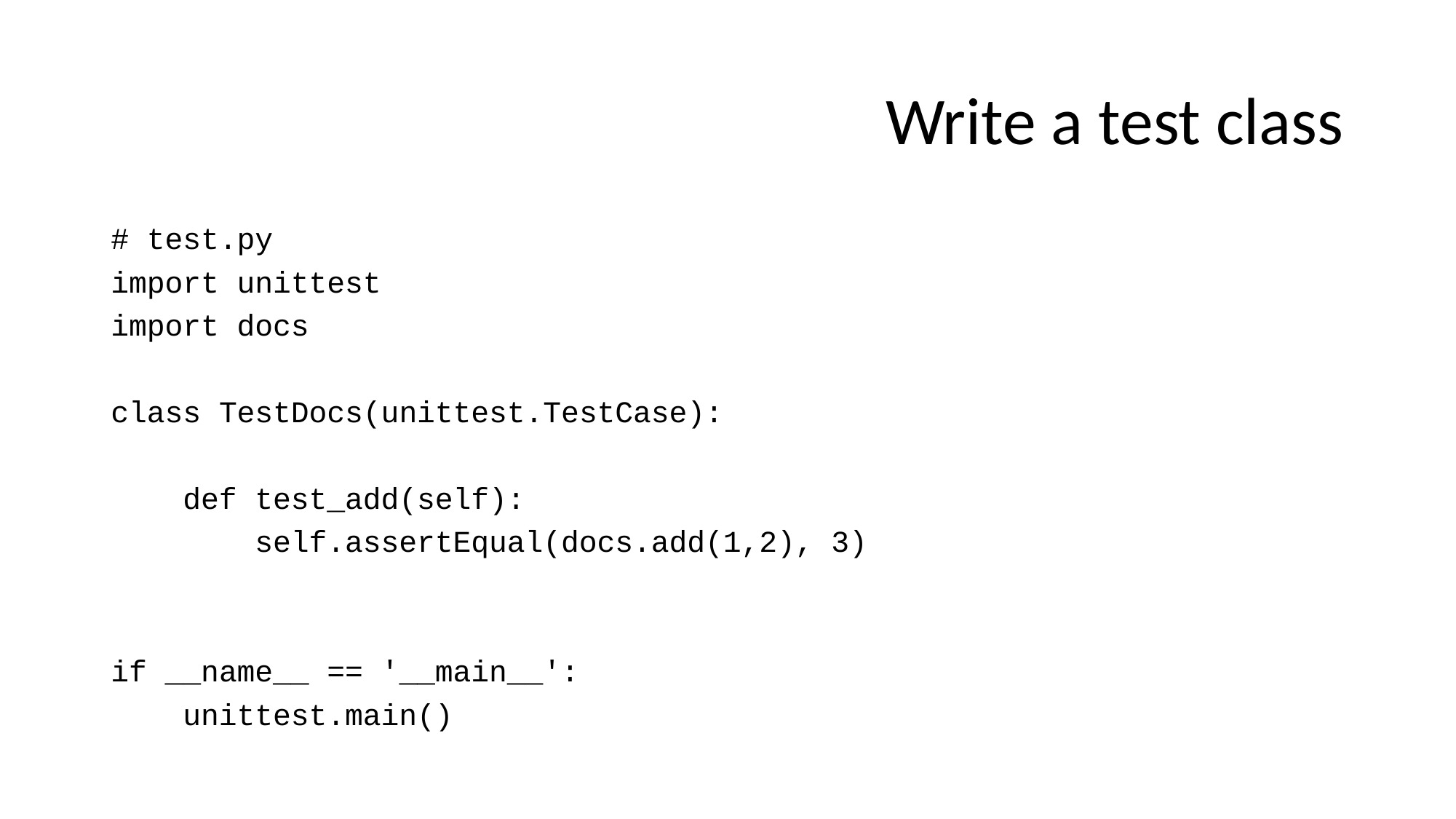

# Write a test class
# test.py
import unittest
import docs

class TestDocs(unittest.TestCase):

    def test_add(self):
        self.assertEqual(docs.add(1,2), 3)

if __name__ == '__main__':
    unittest.main()